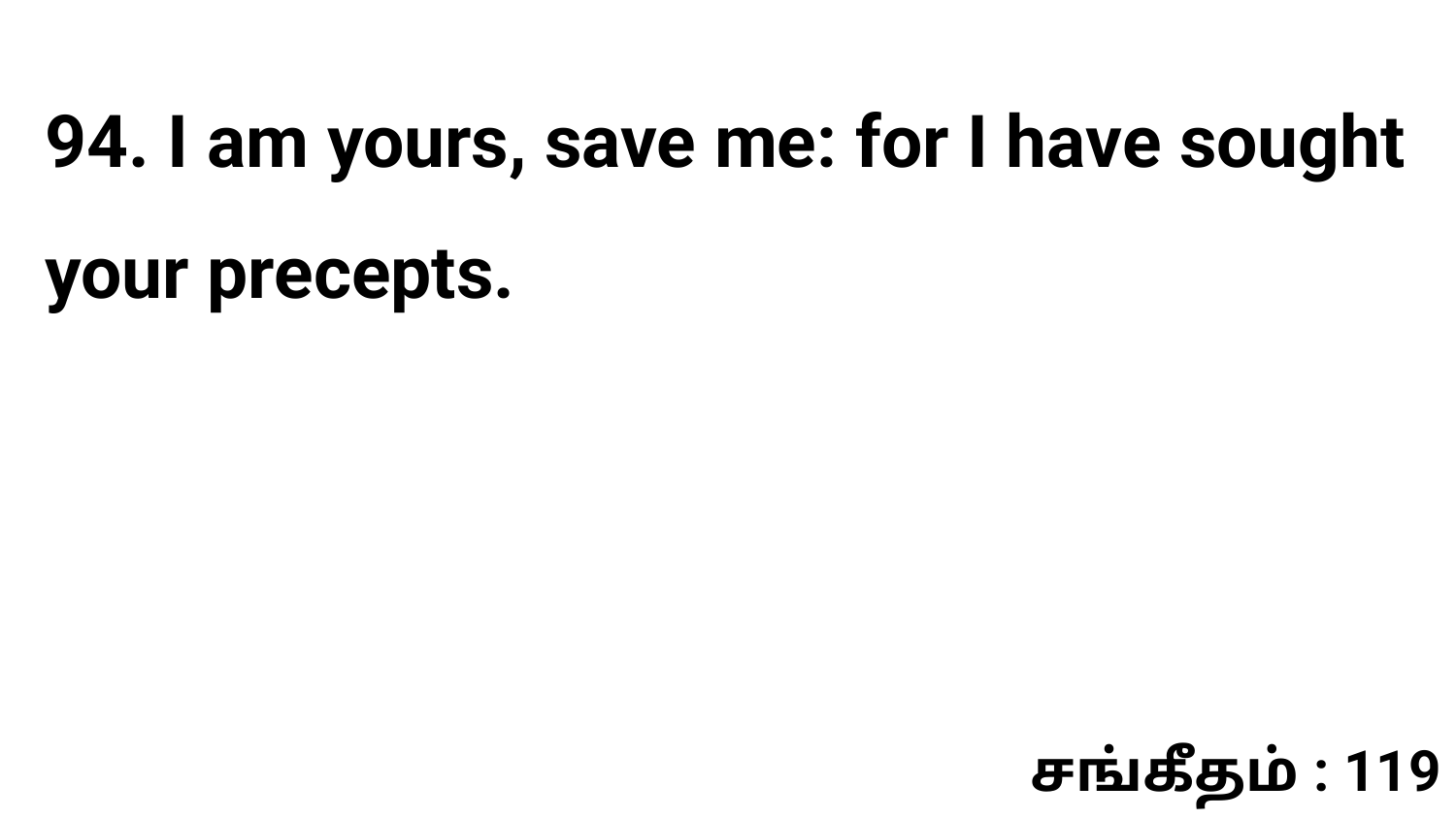

94. I am yours, save me: for I have sought your precepts.
சங்கீதம் : 119